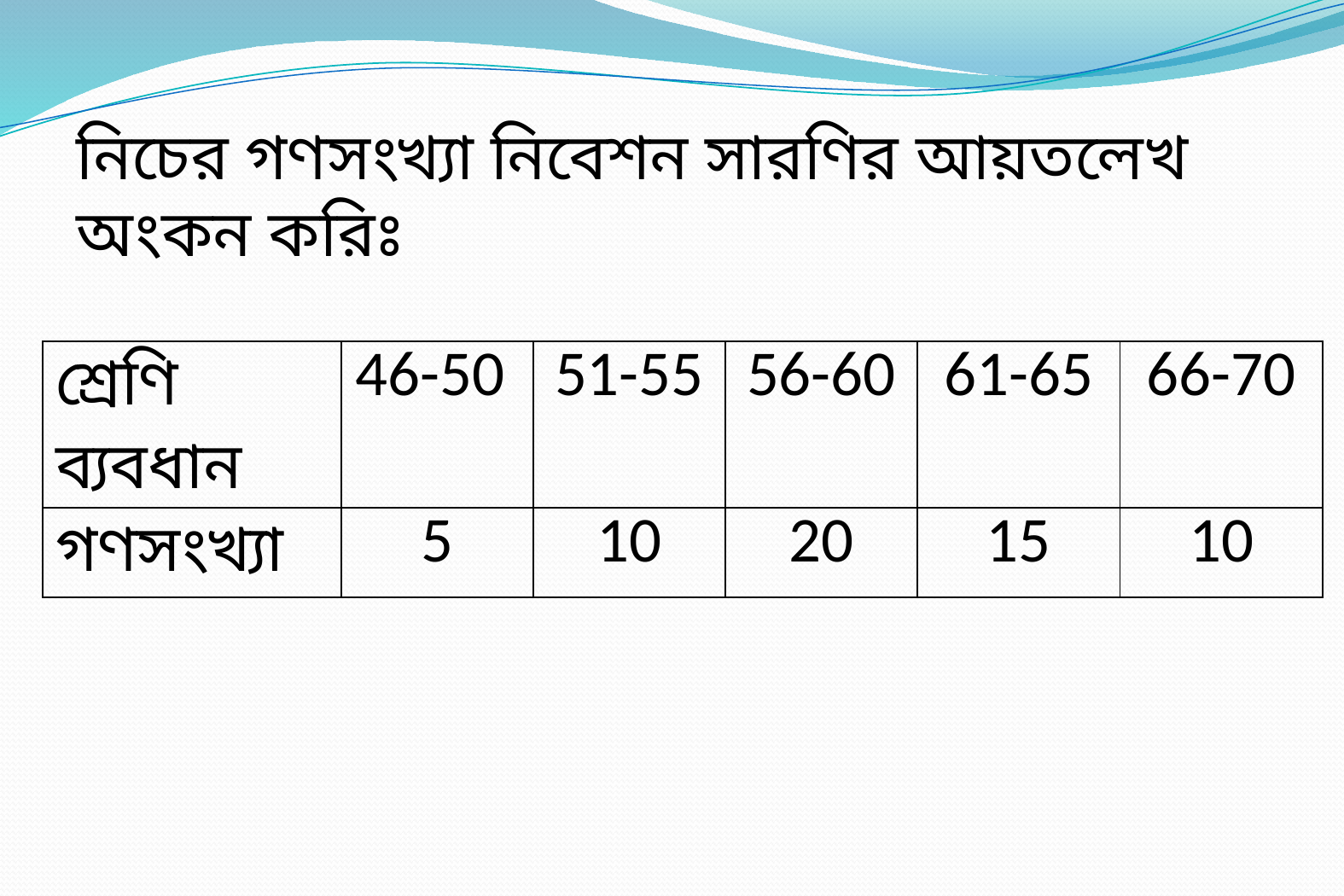

নিচের গণসংখ্যা নিবেশন সারণির আয়তলেখ অংকন করিঃ
| শ্রেণি ব্যবধান | 46-50 | 51-55 | 56-60 | 61-65 | 66-70 |
| --- | --- | --- | --- | --- | --- |
| গণসংখ্যা | 5 | 10 | 20 | 15 | 10 |